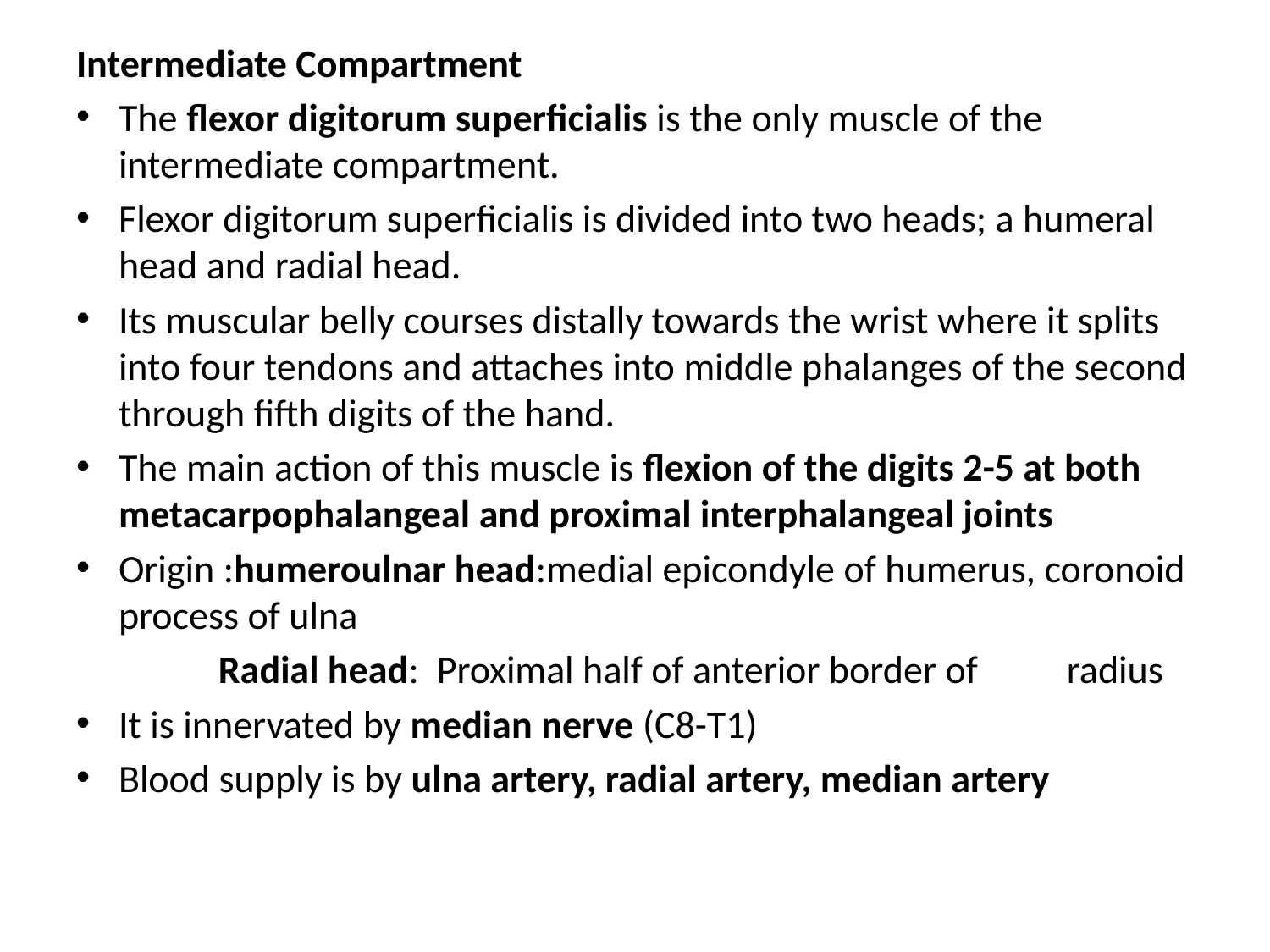

Intermediate Compartment
The flexor digitorum superficialis is the only muscle of the intermediate compartment.
Flexor digitorum superficialis is divided into two heads; a humeral head and radial head.
Its muscular belly courses distally towards the wrist where it splits into four tendons and attaches into middle phalanges of the second through fifth digits of the hand.
The main action of this muscle is flexion of the digits 2-5 at both metacarpophalangeal and proximal interphalangeal joints
Origin :humeroulnar head:medial epicondyle of humerus, coronoid process of ulna
                Radial head:  Proximal half of anterior border of 			   radius
It is innervated by median nerve (C8-T1)
Blood supply is by ulna artery, radial artery, median artery